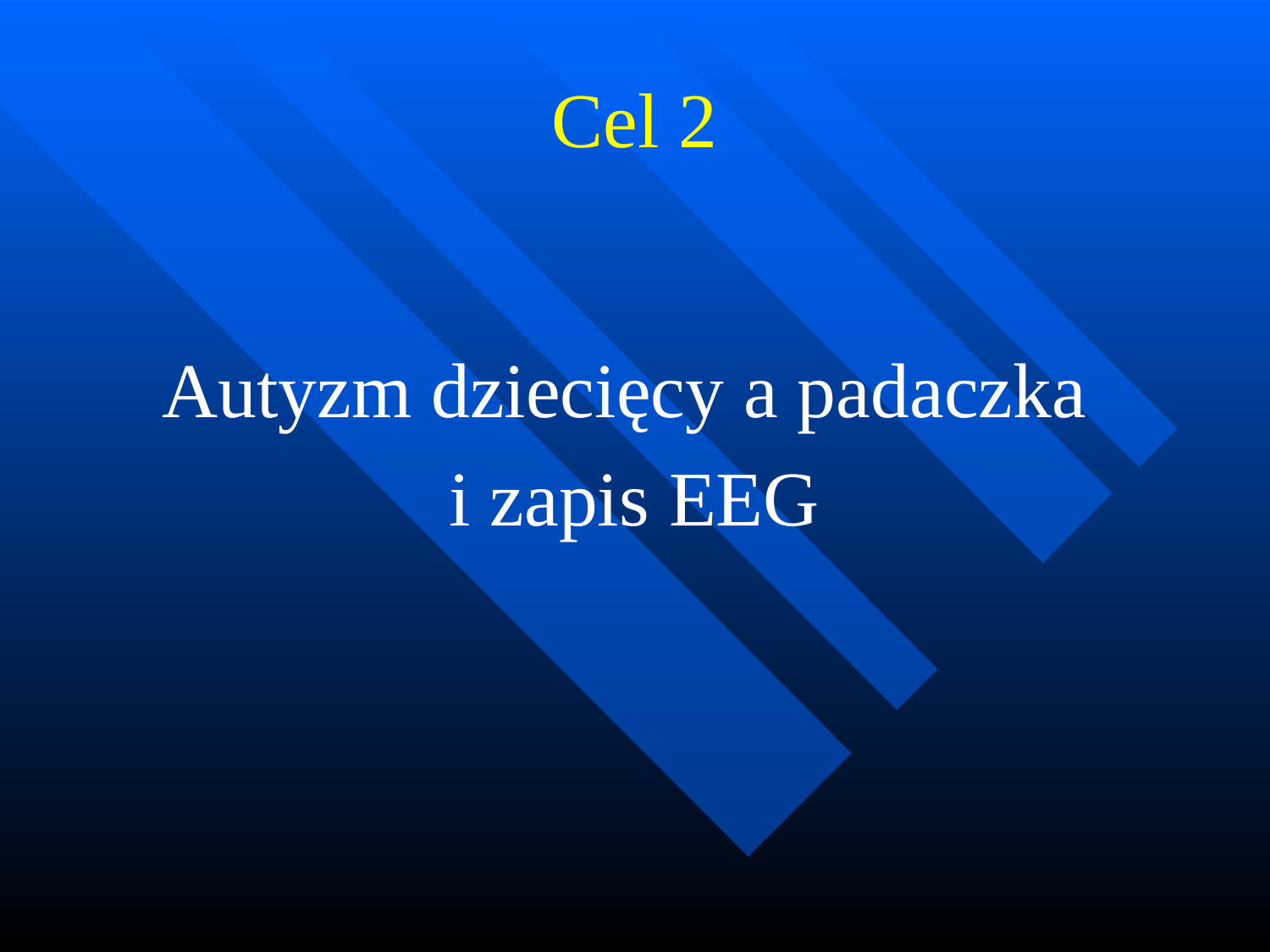

# Cel 2
Autyzm dziecięcy a padaczka
i zapis EEG